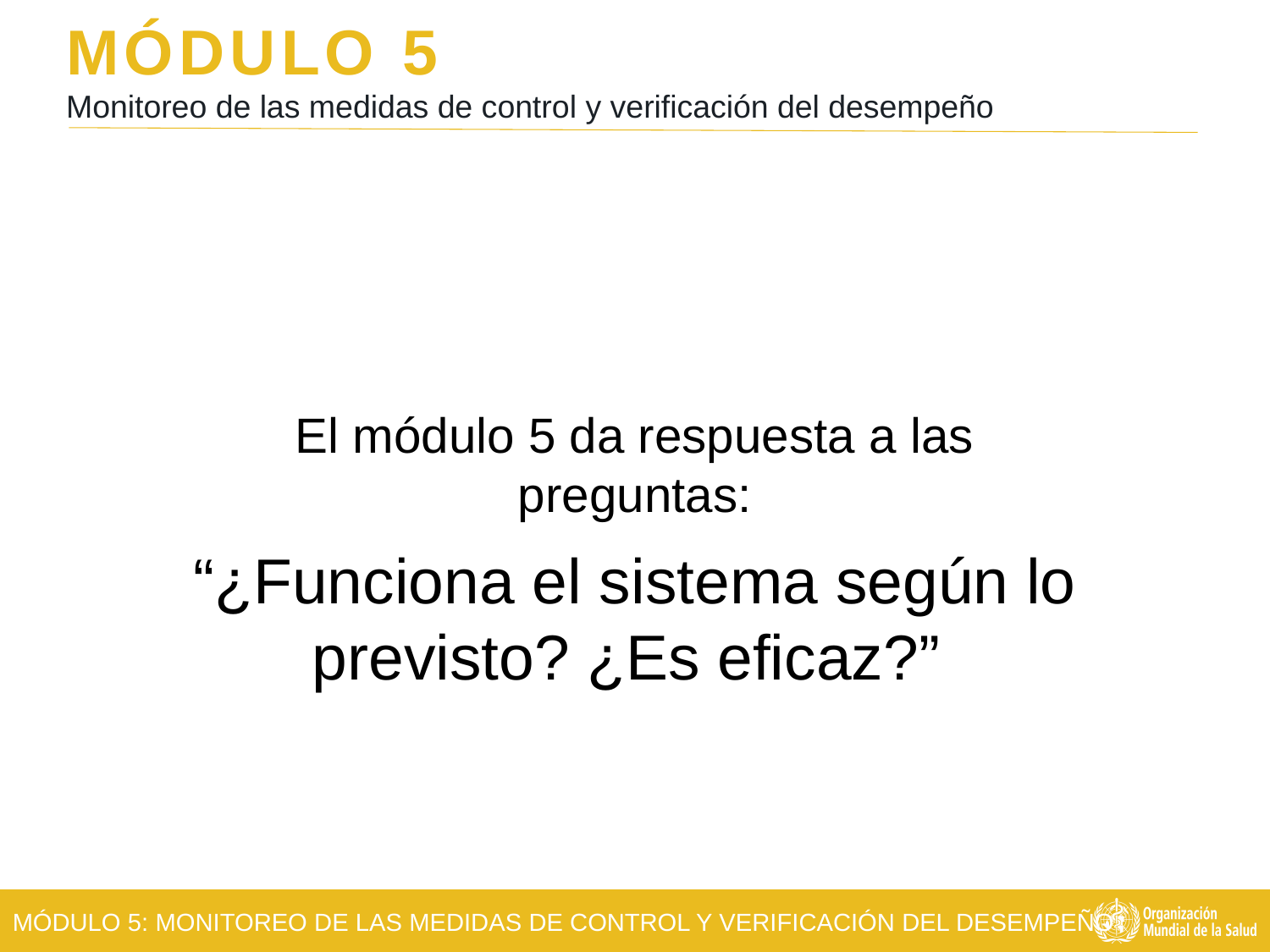

El módulo 5 da respuesta a las preguntas:
“¿Funciona el sistema según lo previsto? ¿Es eficaz?”